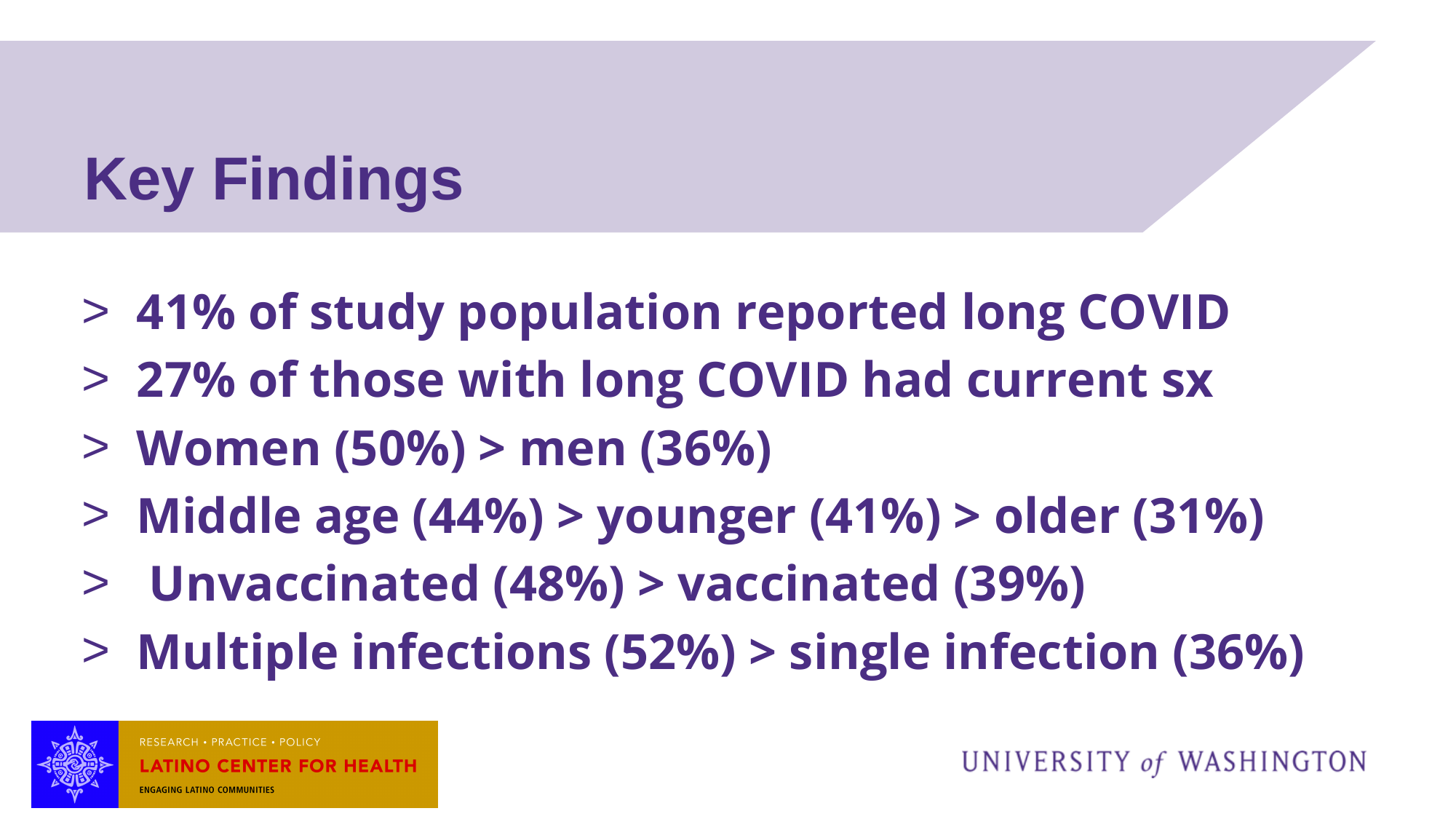

# Key Findings
41% of study population reported long COVID
27% of those with long COVID had current sx
Women (50%) > men (36%)
Middle age (44%) > younger (41%) > older (31%)
 Unvaccinated (48%) > vaccinated (39%)
Multiple infections (52%) > single infection (36%)